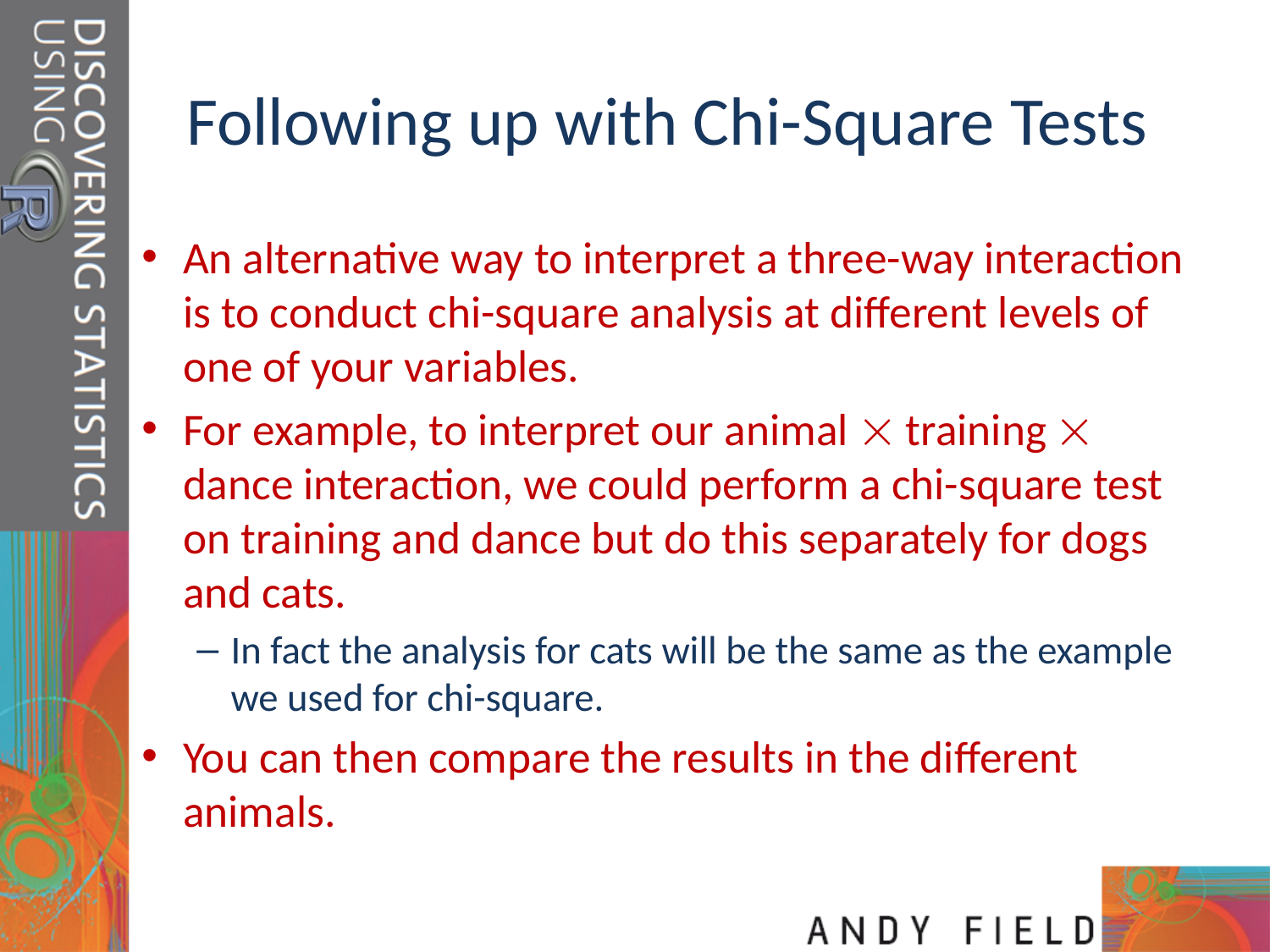

# Following up with Chi-Square Tests
An alternative way to interpret a three-way interaction is to conduct chi-square analysis at different levels of one of your variables.
For example, to interpret our animal × training × dance interaction, we could perform a chi-square test on training and dance but do this separately for dogs and cats.
In fact the analysis for cats will be the same as the example we used for chi-square.
You can then compare the results in the different animals.